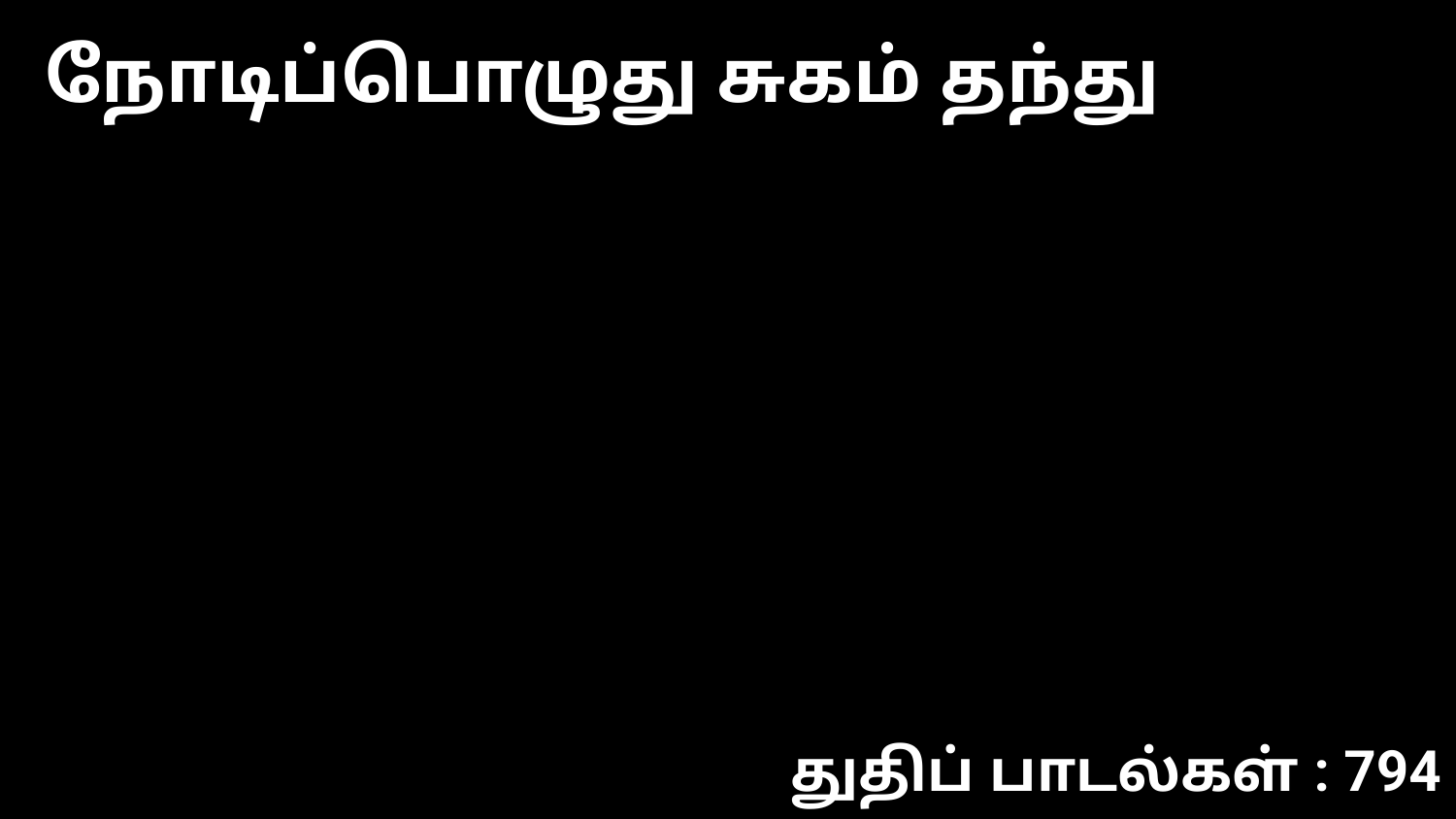

நோடிப்பொழுது சுகம் தந்து
துதிப் பாடல்கள் : 794